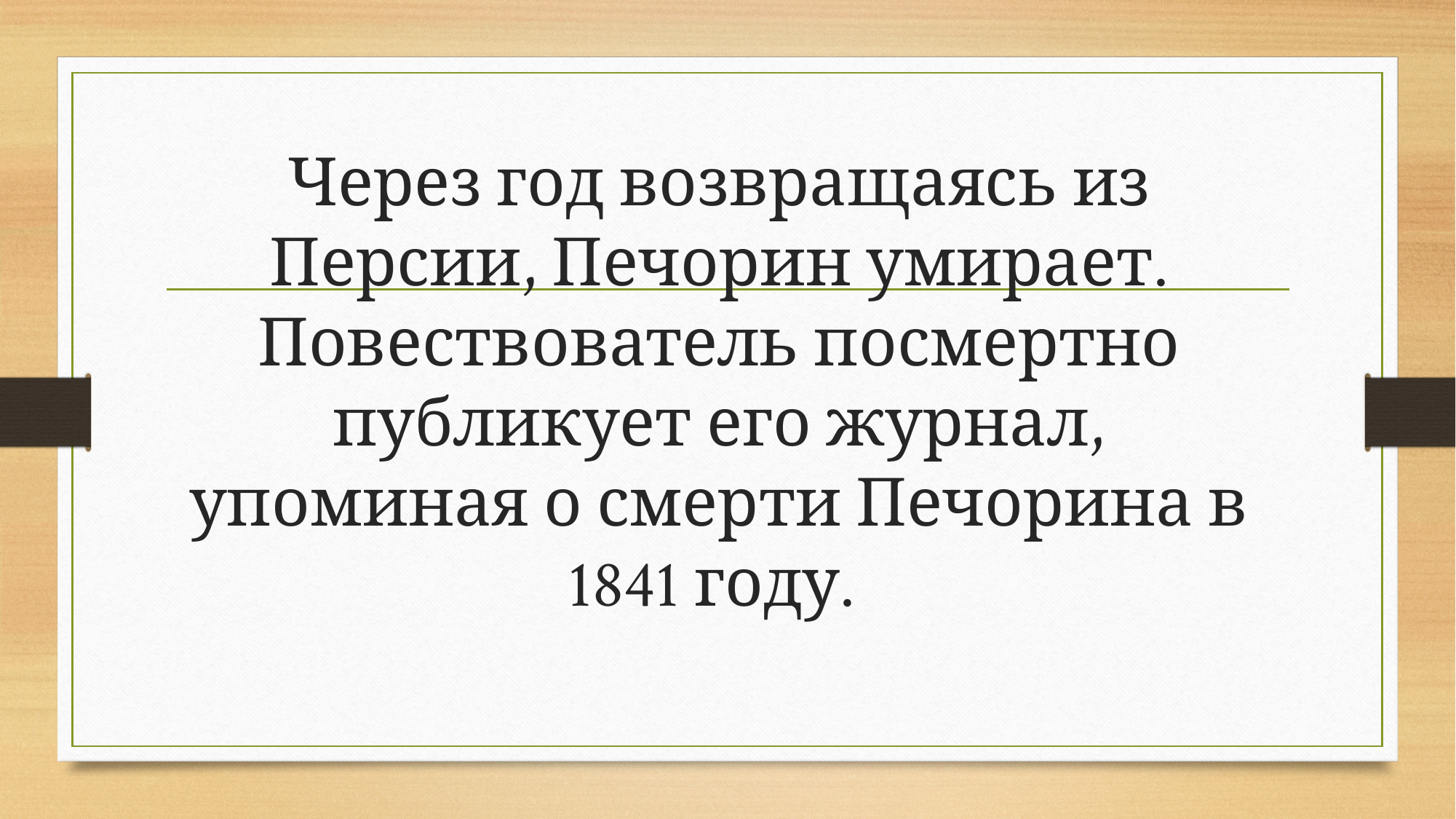

# Через год возвращаясь из Персии, Печорин умирает. Повествователь посмертно публикует его журнал, упоминая о смерти Печорина в 1841 году.